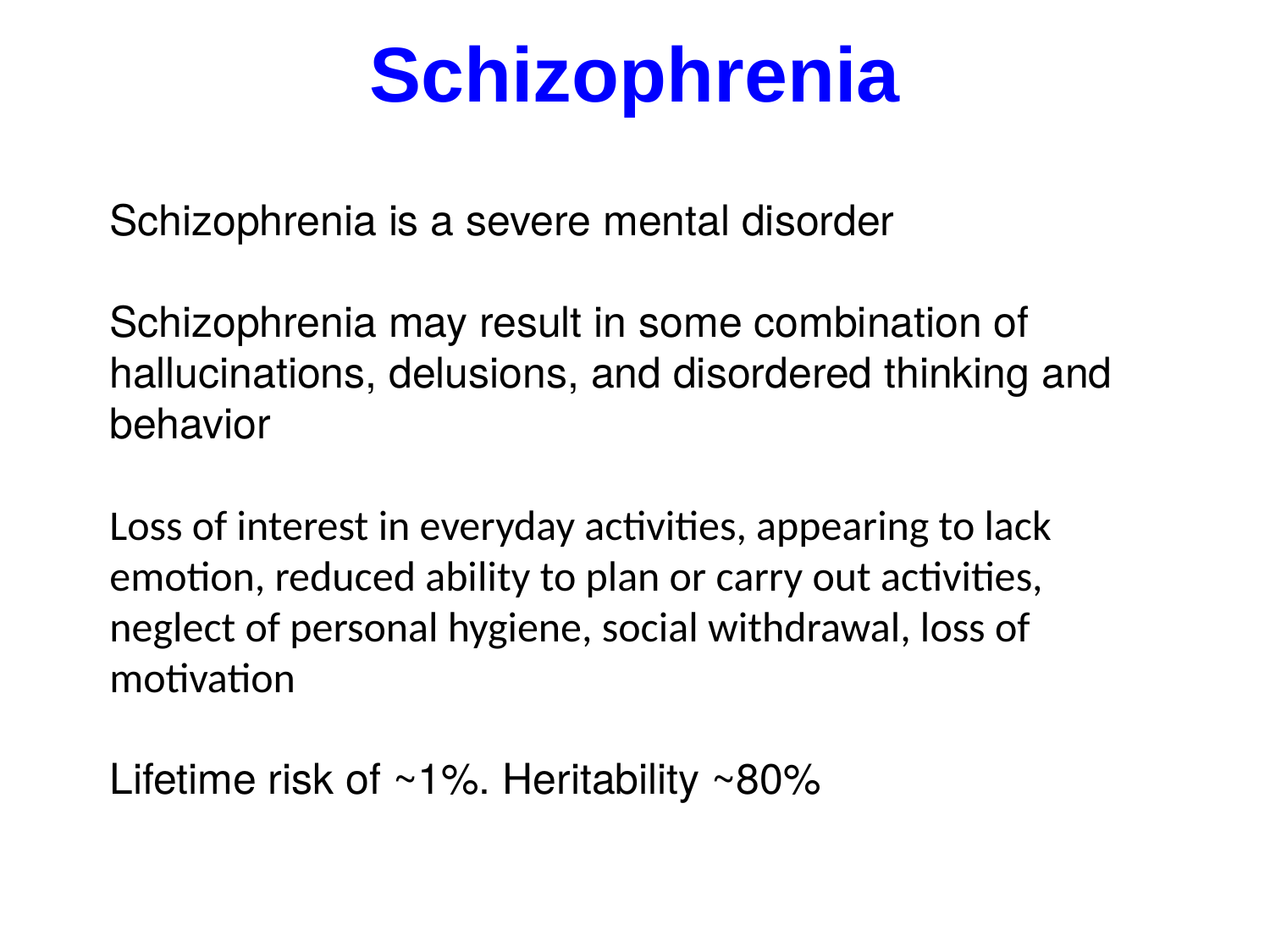

Schizophrenia
Schizophrenia is a severe mental disorder

Schizophrenia may result in some combination of hallucinations, delusions, and disordered thinking and behavior

Loss of interest in everyday activities, appearing to lack emotion, reduced ability to plan or carry out activities, neglect of personal hygiene, social withdrawal, loss of motivation

Lifetime risk of ~1%. Heritability ~80%